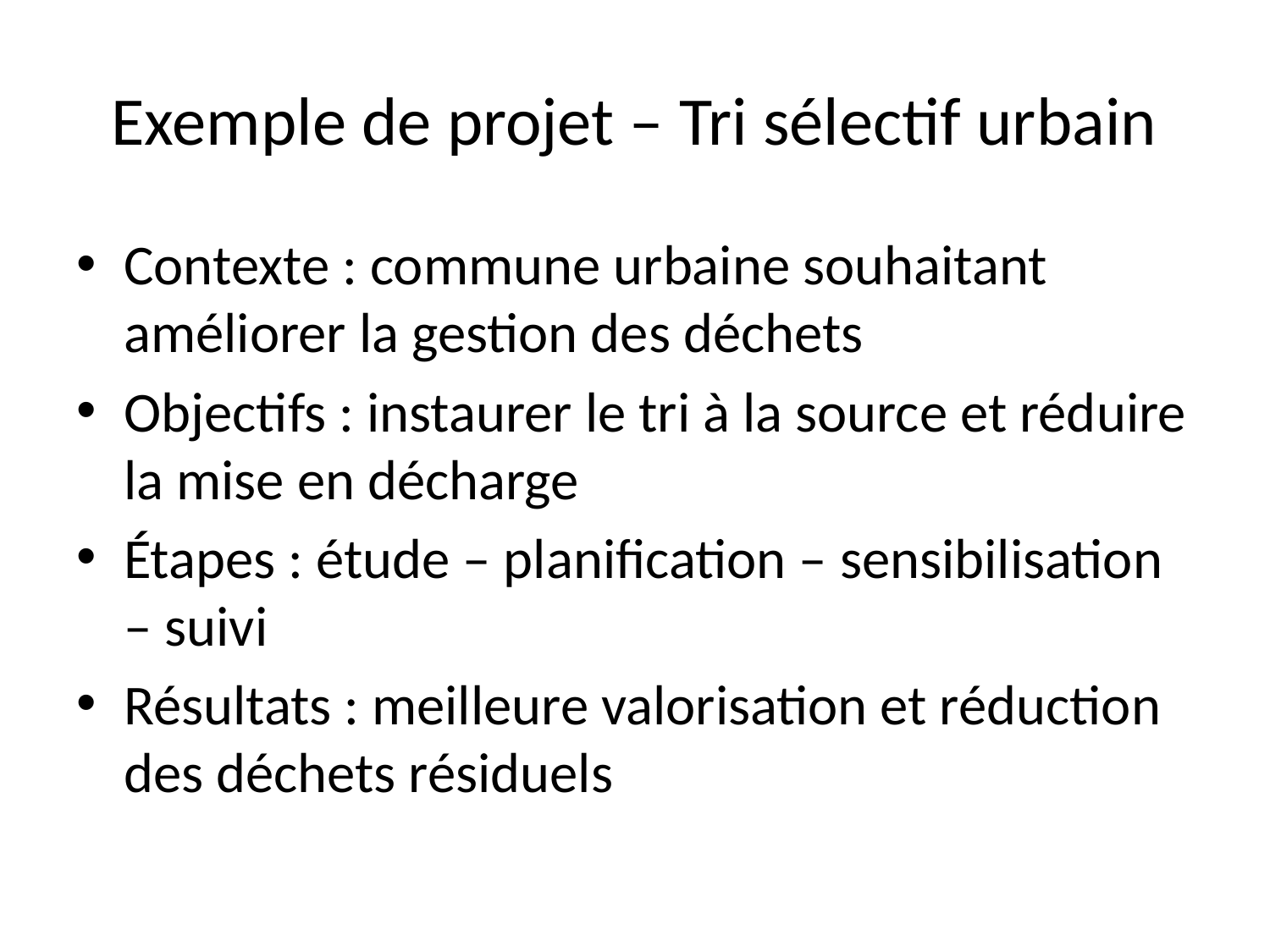

# Exemple de projet – Tri sélectif urbain
Contexte : commune urbaine souhaitant améliorer la gestion des déchets
Objectifs : instaurer le tri à la source et réduire la mise en décharge
Étapes : étude – planification – sensibilisation – suivi
Résultats : meilleure valorisation et réduction des déchets résiduels